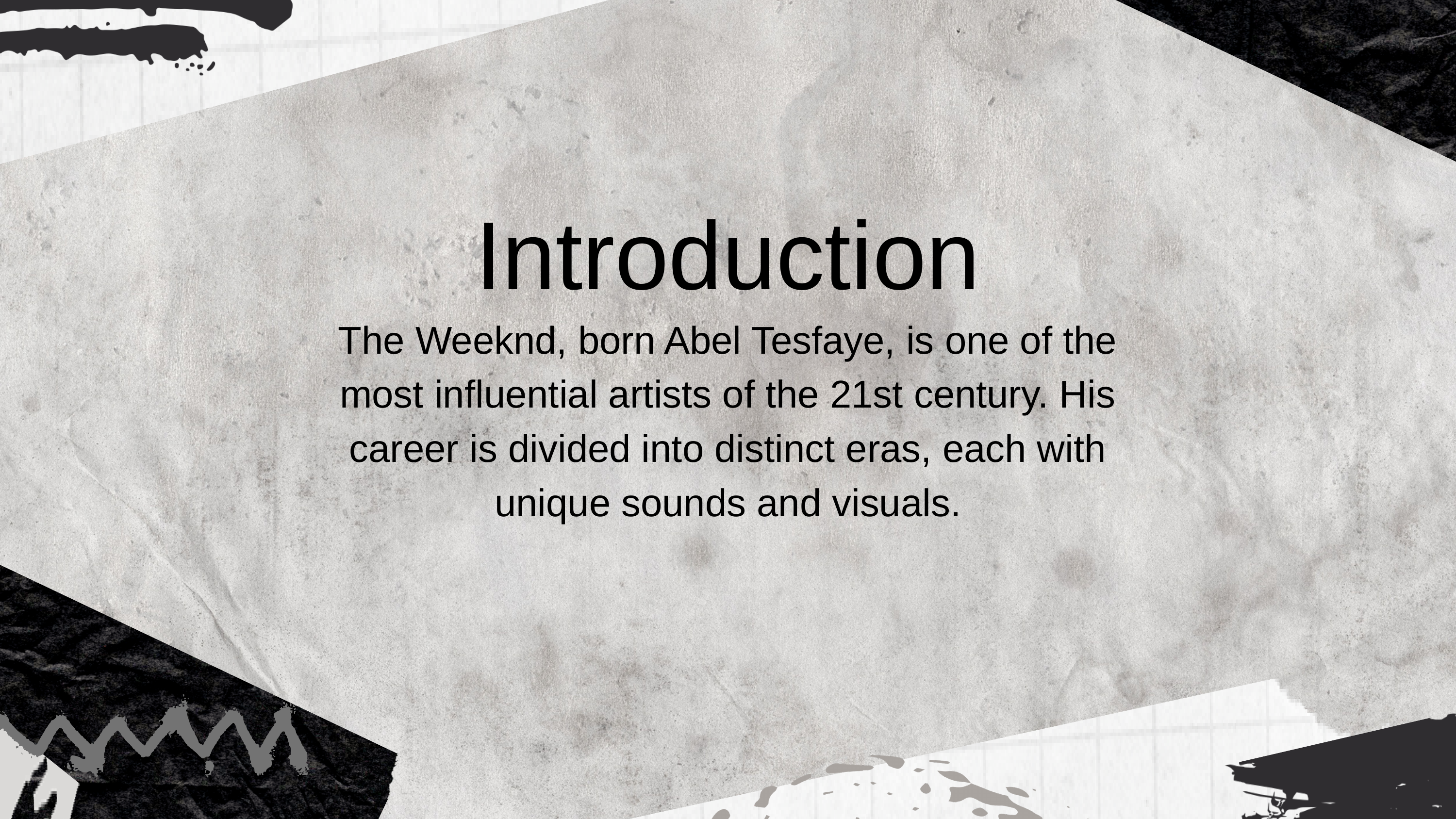

Introduction
The Weeknd, born Abel Tesfaye, is one of the most influential artists of the 21st century. His career is divided into distinct eras, each with unique sounds and visuals.